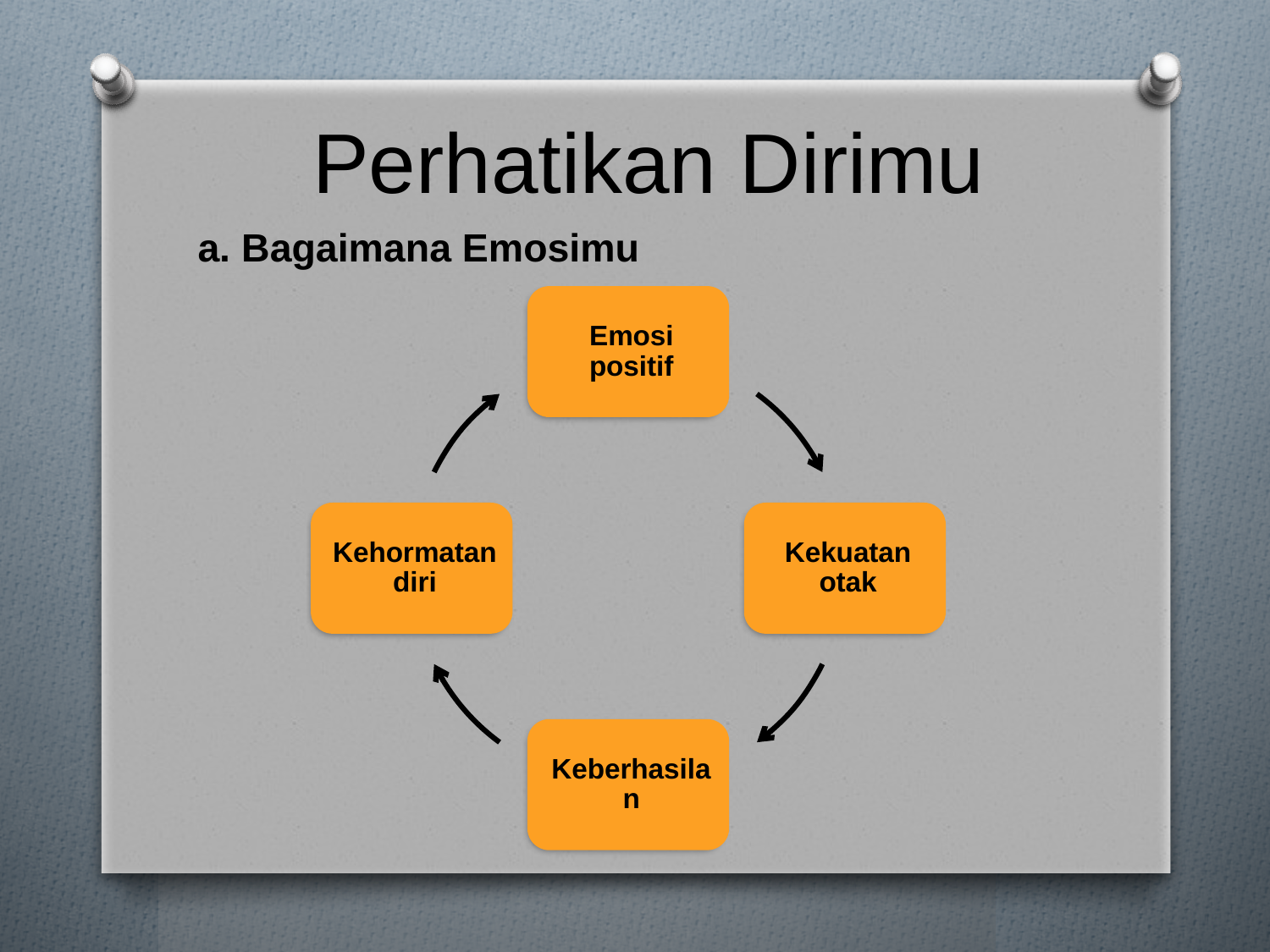

# Perhatikan Dirimu
a. Bagaimana Emosimu

Emosi positif
Kekuatan otak
Keberhasilan
Kehormatan diri